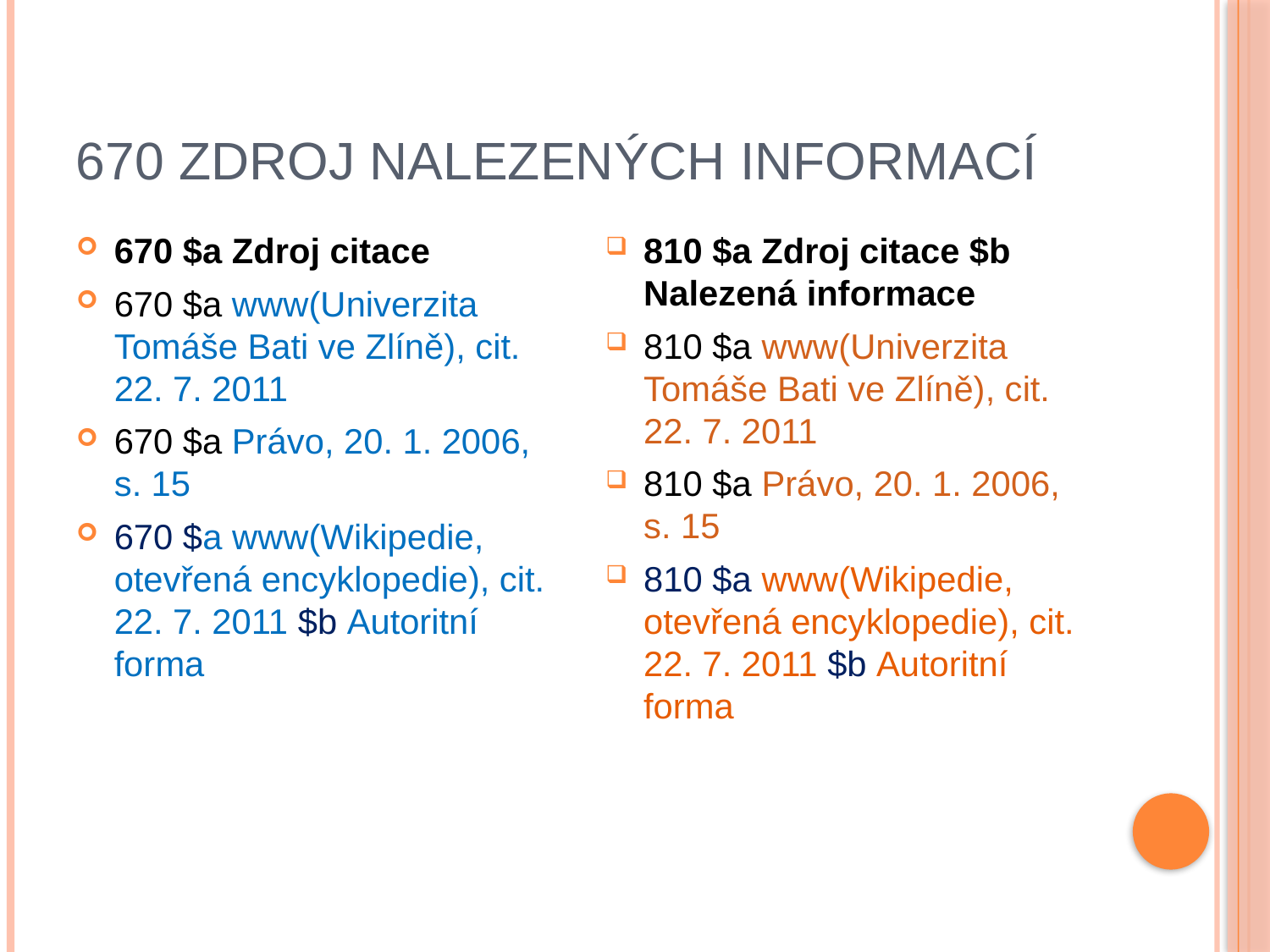

# 670 Zdroj nalezených informací
670 $a Zdroj citace
670 $a www(Univerzita Tomáše Bati ve Zlíně), cit. 22. 7. 2011
670 $a Právo, 20. 1. 2006, s. 15
670 $a www(Wikipedie, otevřená encyklopedie), cit. 22. 7. 2011 $b Autoritní forma

810 $a Zdroj citace $b Nalezená informace
810 $a www(Univerzita Tomáše Bati ve Zlíně), cit. 22. 7. 2011
810 $a Právo, 20. 1. 2006, s. 15
810 $a www(Wikipedie, otevřená encyklopedie), cit. 22. 7. 2011 $b Autoritní forma